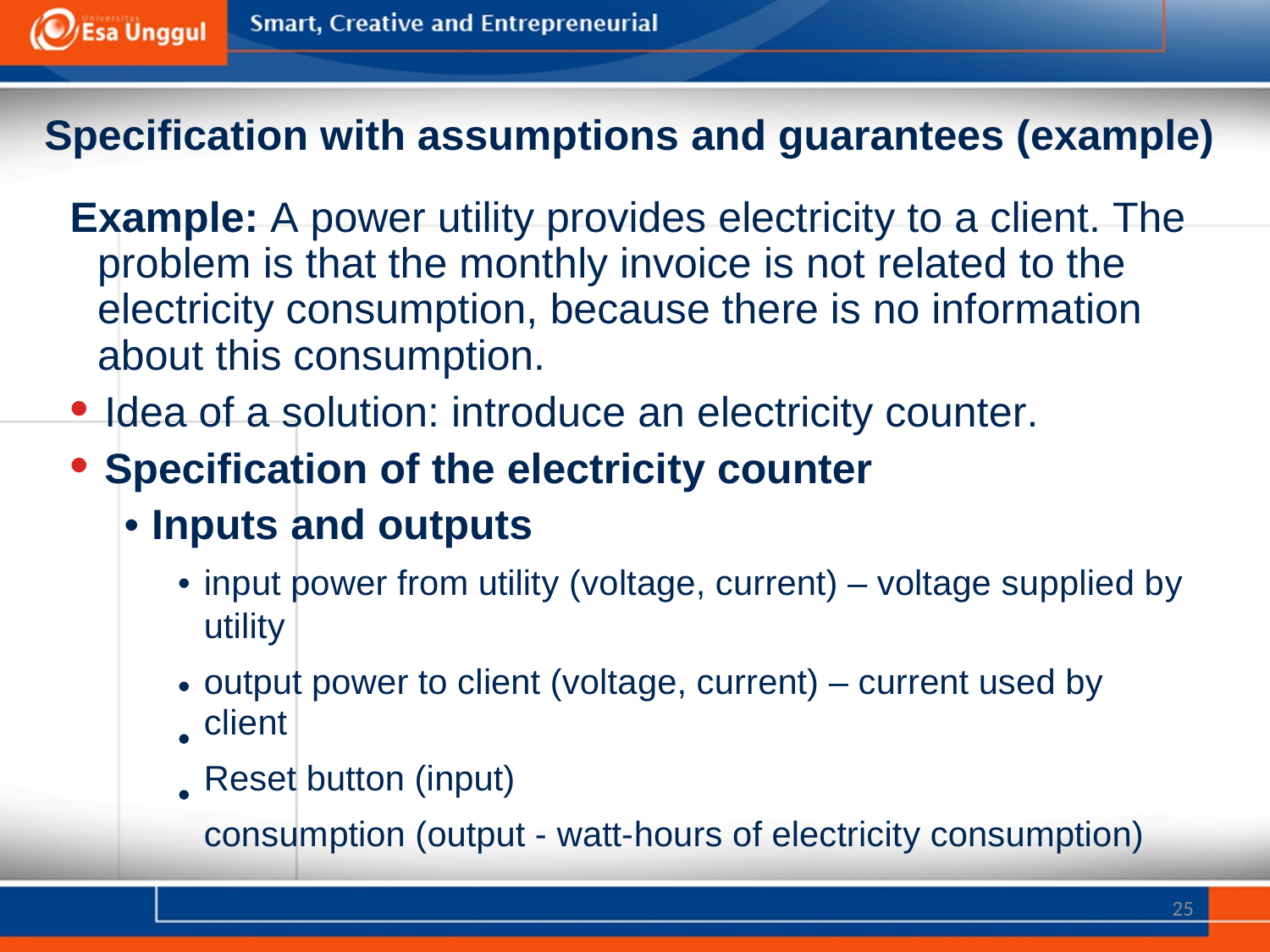

Specification with assumptions and guarantees (example)
Example: A power utility provides electricity to a client. The
problem is that the monthly invoice is not related to the electricity consumption, because there is no information
about this consumption.
• Idea of a solution: introduce an electricity counter.
• Specification of the electricity counter
•
Inputs and outputs
•
input power from utility (voltage, current) – voltage supplied by
utility
output power to client (voltage, current) – current used by client
Reset button (input)
consumption (output - watt-hours of electricity consumption)
•
•
•
25